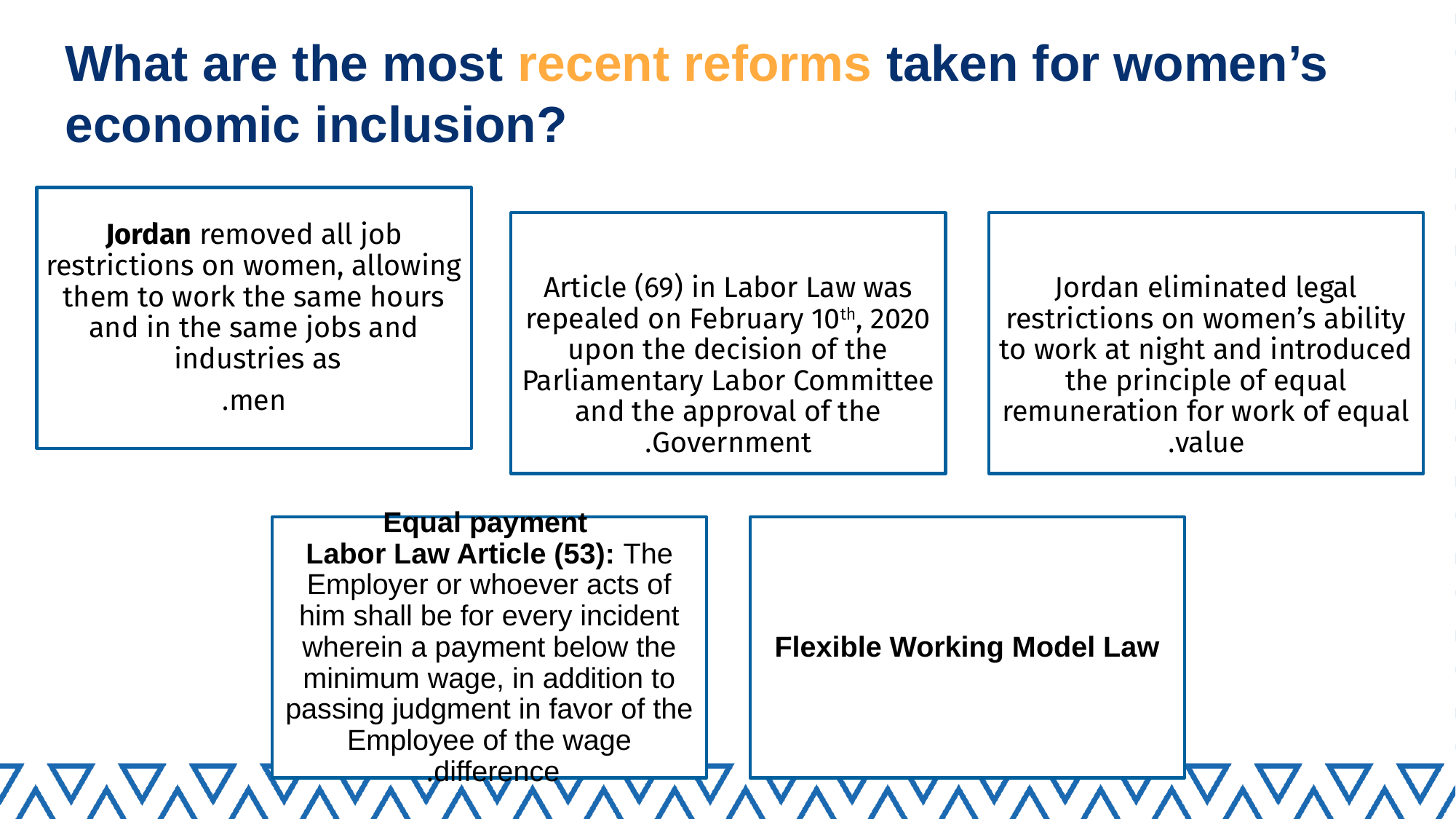

# What are the most recent reforms taken for women’s economic inclusion?

Jordan removed all job restrictions on women, allowing them to work the same hours and in the same jobs and industries as
men.

Article (69) in Labor Law was repealed on February 10th, 2020 upon the decision of the Parliamentary Labor Committee and the approval of the Government.

Jordan eliminated legal restrictions on women’s ability to work at night and introduced the principle of equal remuneration for work of equal value.
Equal payment
Labor Law Article (53): The Employer or whoever acts of him shall be for every incident wherein a payment below the minimum wage, in addition to passing judgment in favor of the Employee of the wage difference.
Flexible Working Model Law